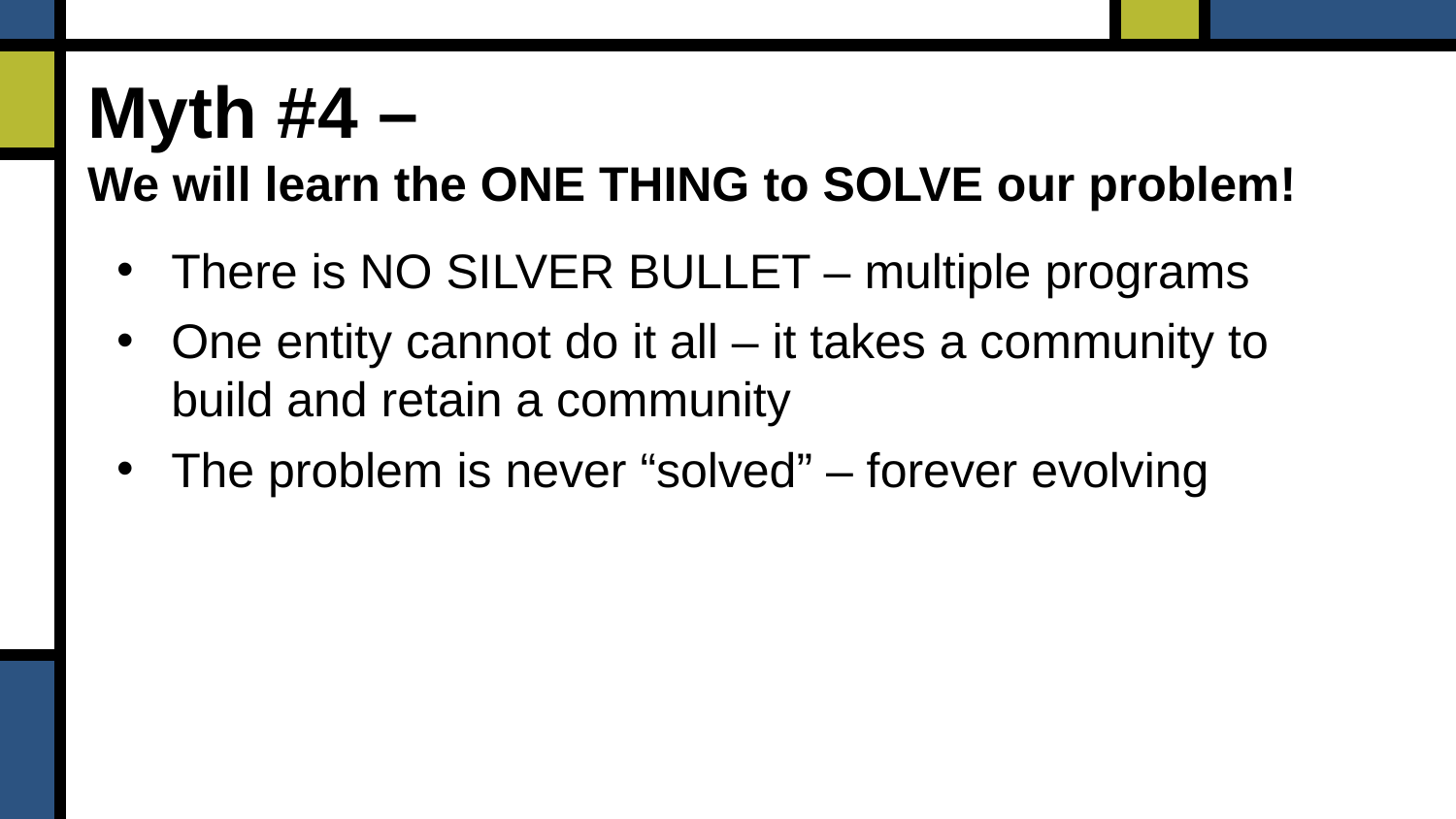

# Myth #4 – We will learn the ONE THING to SOLVE our problem!
There is NO SILVER BULLET – multiple programs
One entity cannot do it all – it takes a community to build and retain a community
The problem is never “solved” – forever evolving